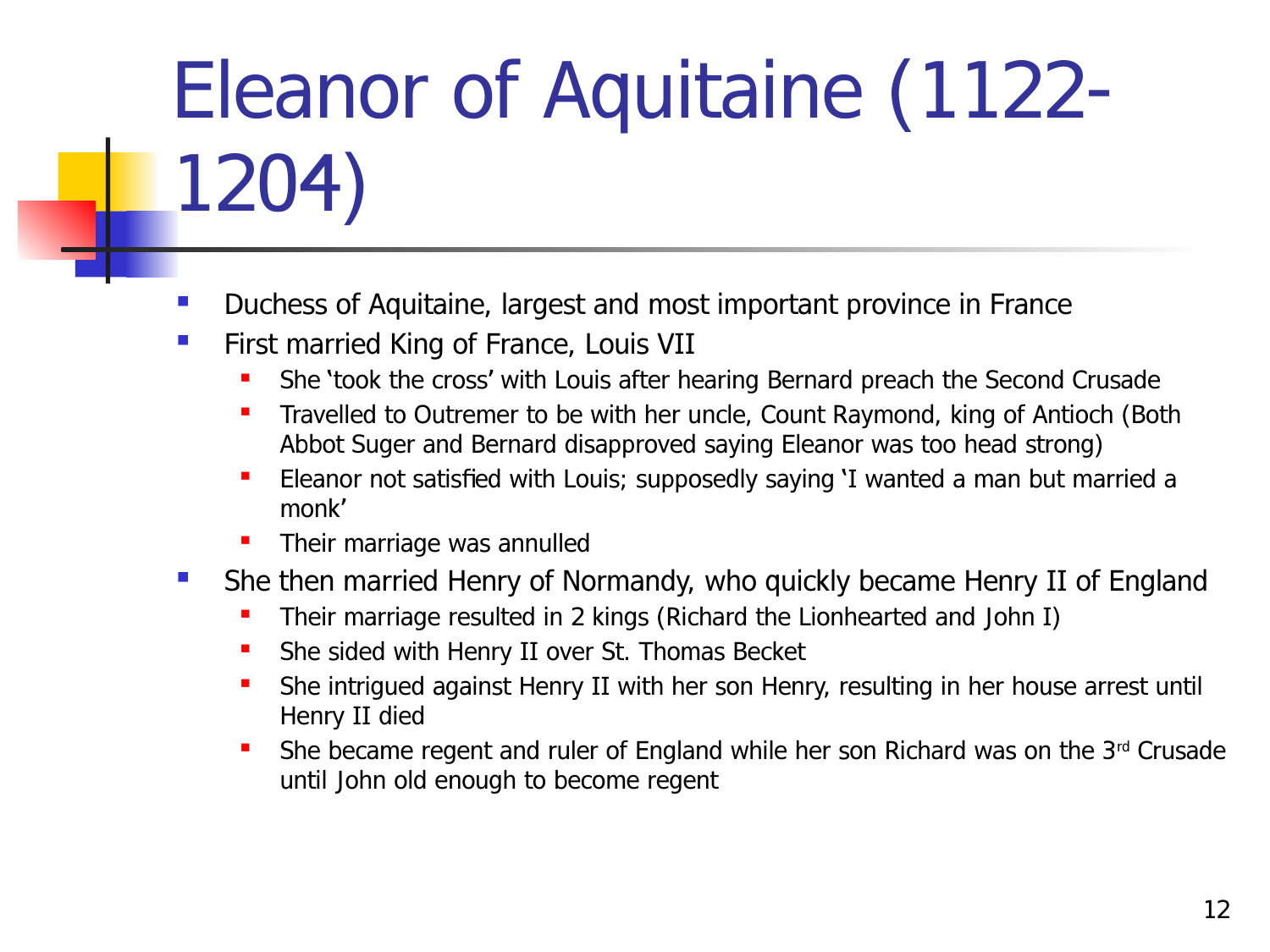

# Eleanor of Aquitaine (1122-1204)
Duchess of Aquitaine, largest and most important province in France
First married King of France, Louis VII
She ‘took the cross’ with Louis after hearing Bernard preach the Second Crusade
Travelled to Outremer to be with her uncle, Count Raymond, king of Antioch (Both Abbot Suger and Bernard disapproved saying Eleanor was too head strong)
Eleanor not satisfied with Louis; supposedly saying ‘I wanted a man but married a monk’
Their marriage was annulled
She then married Henry of Normandy, who quickly became Henry II of England
Their marriage resulted in 2 kings (Richard the Lionhearted and John I)
She sided with Henry II over St. Thomas Becket
She intrigued against Henry II with her son Henry, resulting in her house arrest until Henry II died
She became regent and ruler of England while her son Richard was on the 3rd Crusade until John old enough to become regent
12